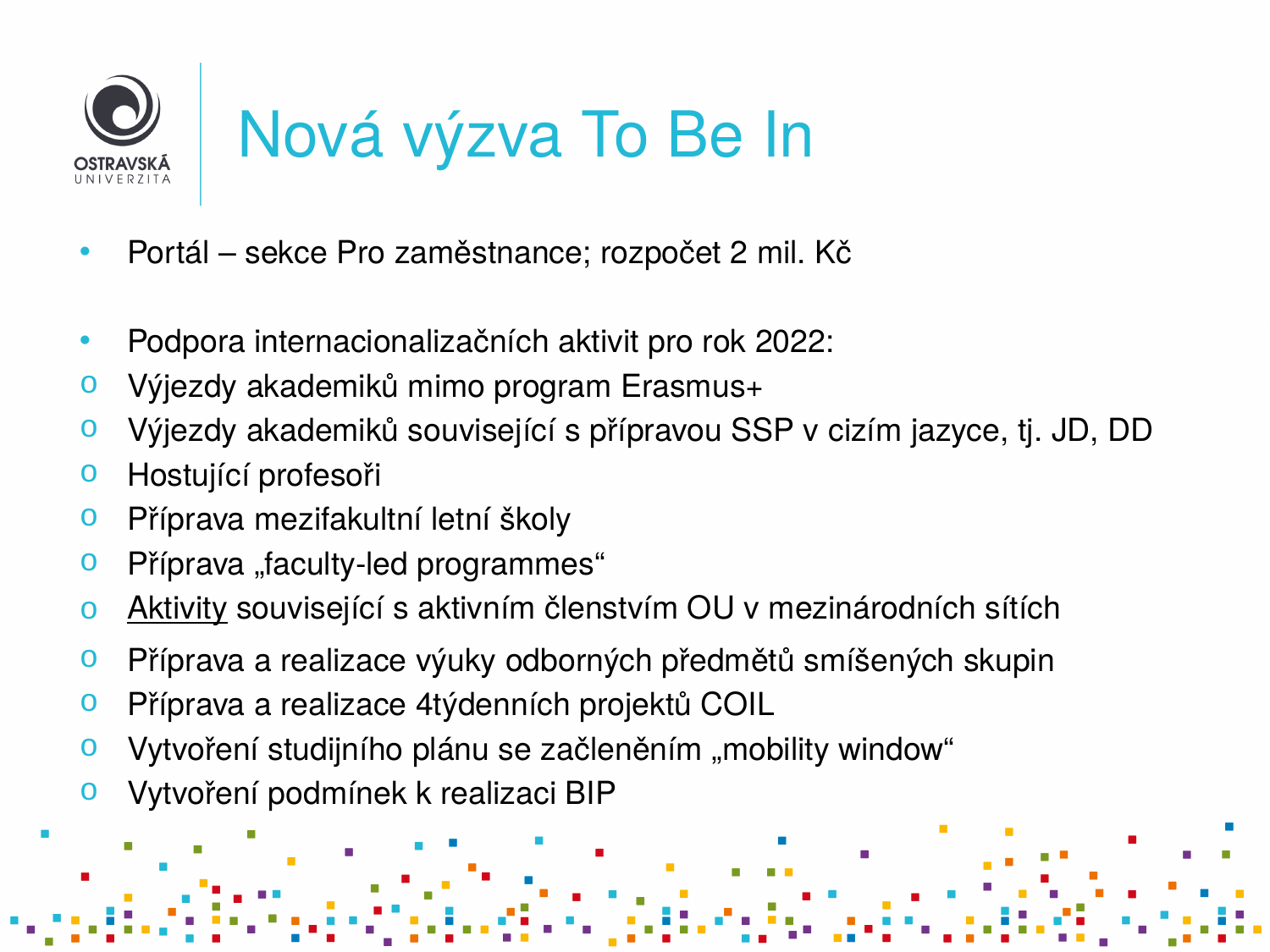

# Nová výzva To Be In
Portál – sekce Pro zaměstnance; rozpočet 2 mil. Kč​

Podpora internacionalizačních aktivit pro rok 2022:​
Výjezdy akademiků mimo program Erasmus+
Výjezdy akademiků související s přípravou SSP v cizím jazyce, tj. JD, DD​
Hostující profesoři ​
Příprava mezifakultní letní školy​
Příprava „faculty-led programmes“​
Aktivity související s aktivním členstvím OU v mezinárodních sítích​
Příprava a realizace výuky odborných předmětů smíšených skupin​
Příprava a realizace 4týdenních projektů COIL ​
Vytvoření studijního plánu se začleněním „mobility window“​
Vytvoření podmínek k realizaci BIP